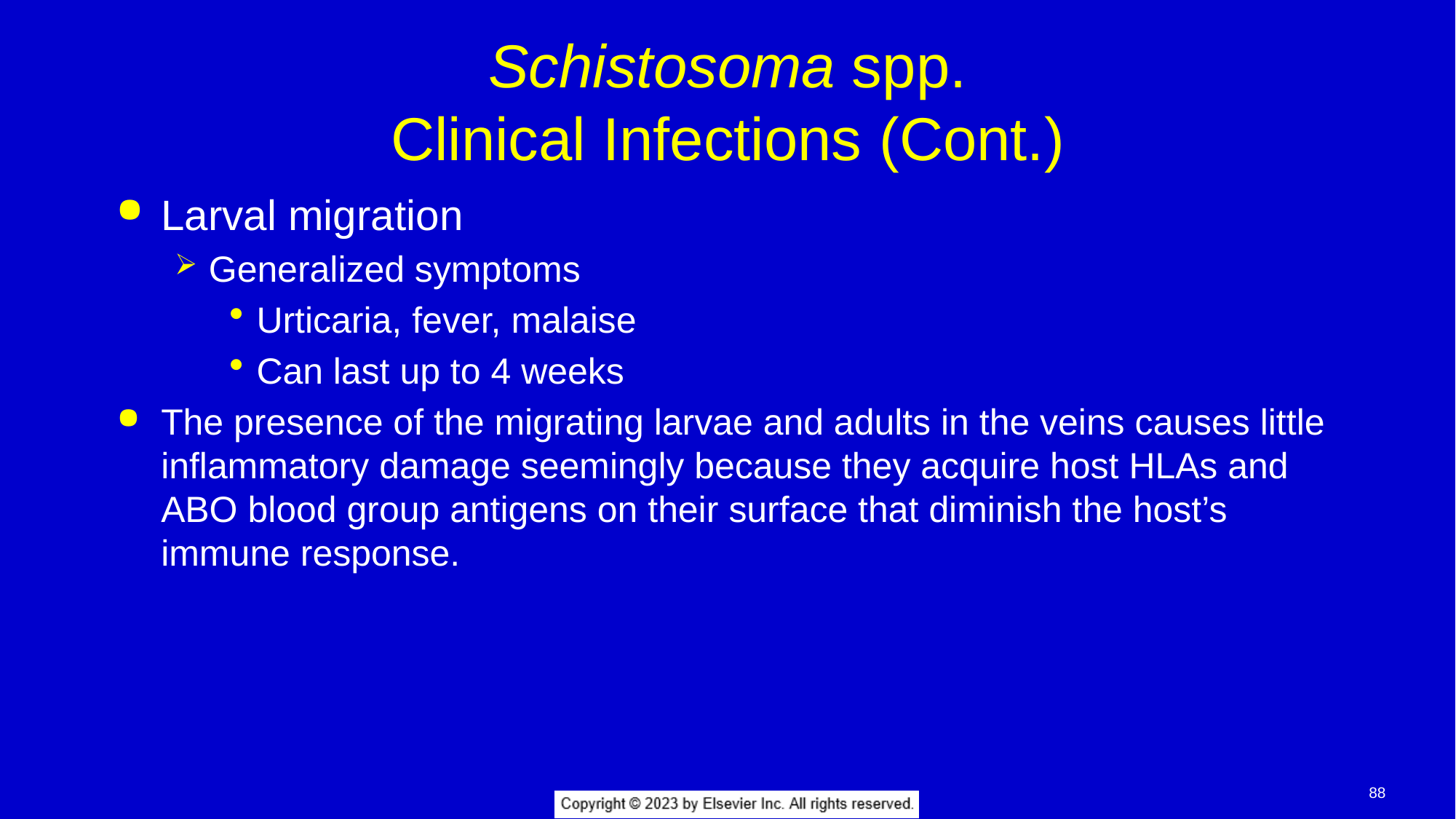

# Schistosoma spp. Clinical Infections (Cont.)
Larval migration
Generalized symptoms
Urticaria, fever, malaise
Can last up to 4 weeks
The presence of the migrating larvae and adults in the veins causes little inflammatory damage seemingly because they acquire host HLAs and ABO blood group antigens on their surface that diminish the host’s immune response.